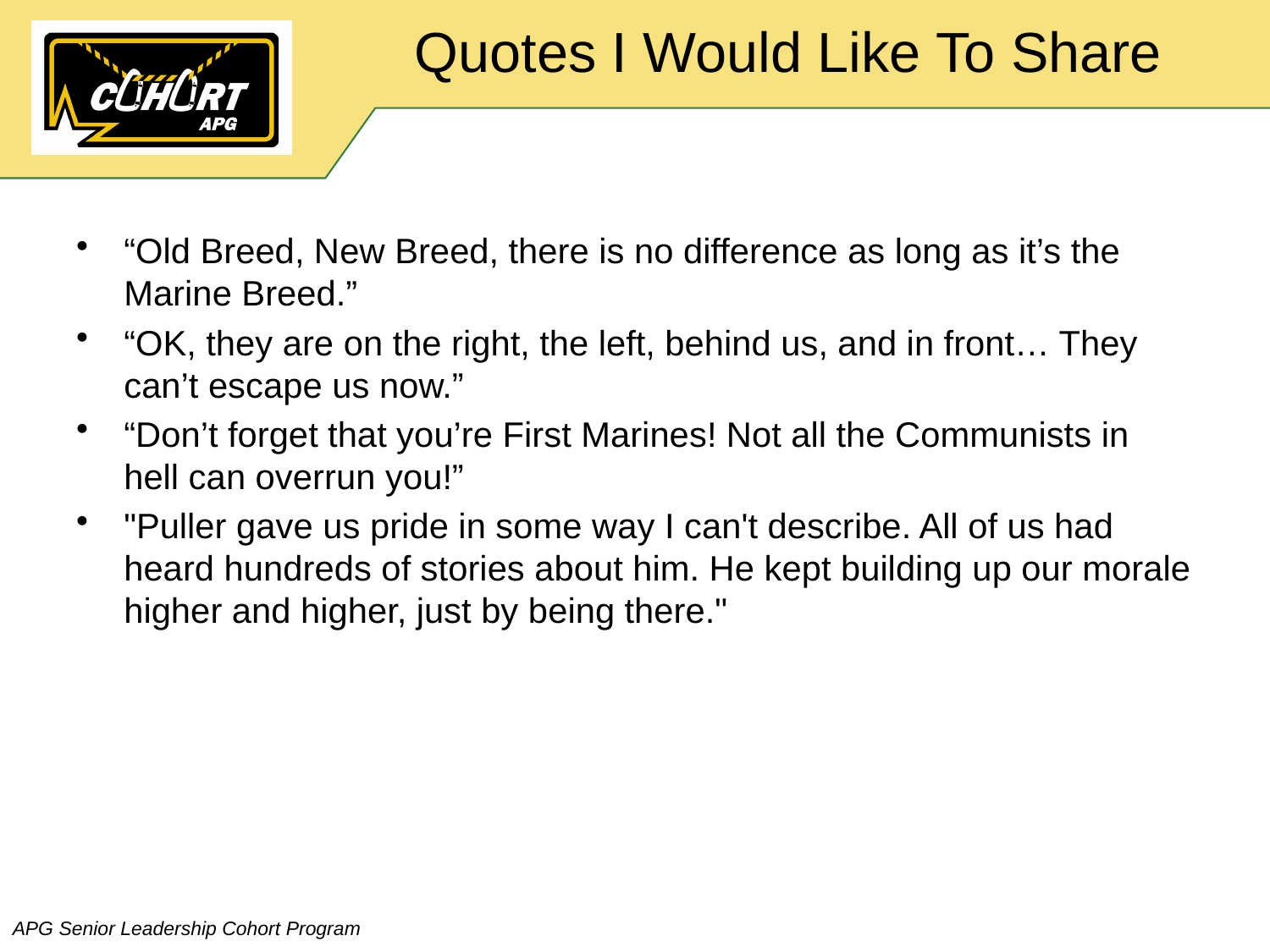

# Quotes I Would Like To Share
“Old Breed, New Breed, there is no difference as long as it’s the Marine Breed.”
“OK, they are on the right, the left, behind us, and in front… They can’t escape us now.”
“Don’t forget that you’re First Marines! Not all the Communists in hell can overrun you!”
"Puller gave us pride in some way I can't describe. All of us had heard hundreds of stories about him. He kept building up our morale higher and higher, just by being there."